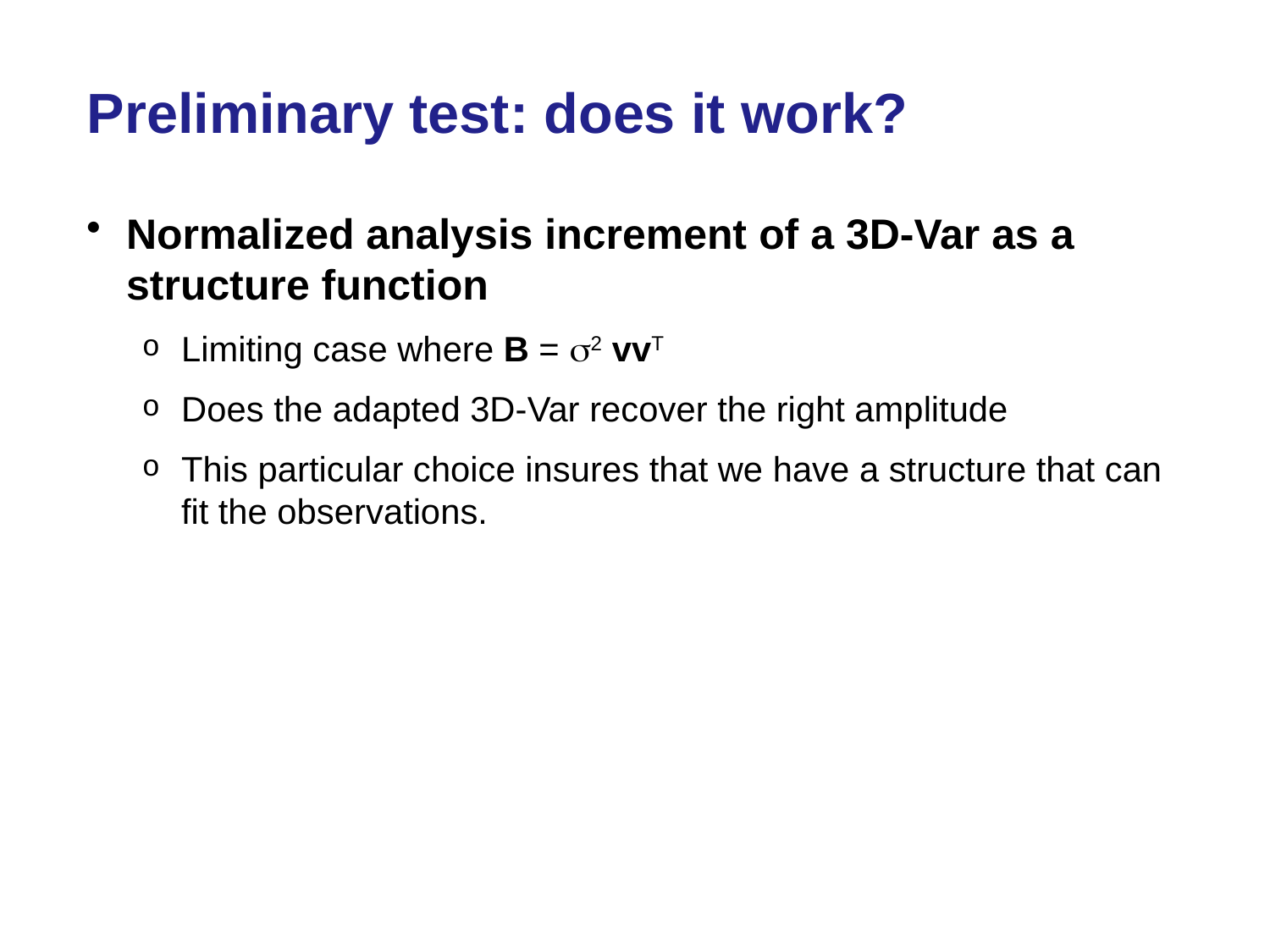

# Preliminary test: does it work?
Normalized analysis increment of a 3D-Var as a structure function
Limiting case where B = σ2 vvT
Does the adapted 3D-Var recover the right amplitude
This particular choice insures that we have a structure that can fit the observations.